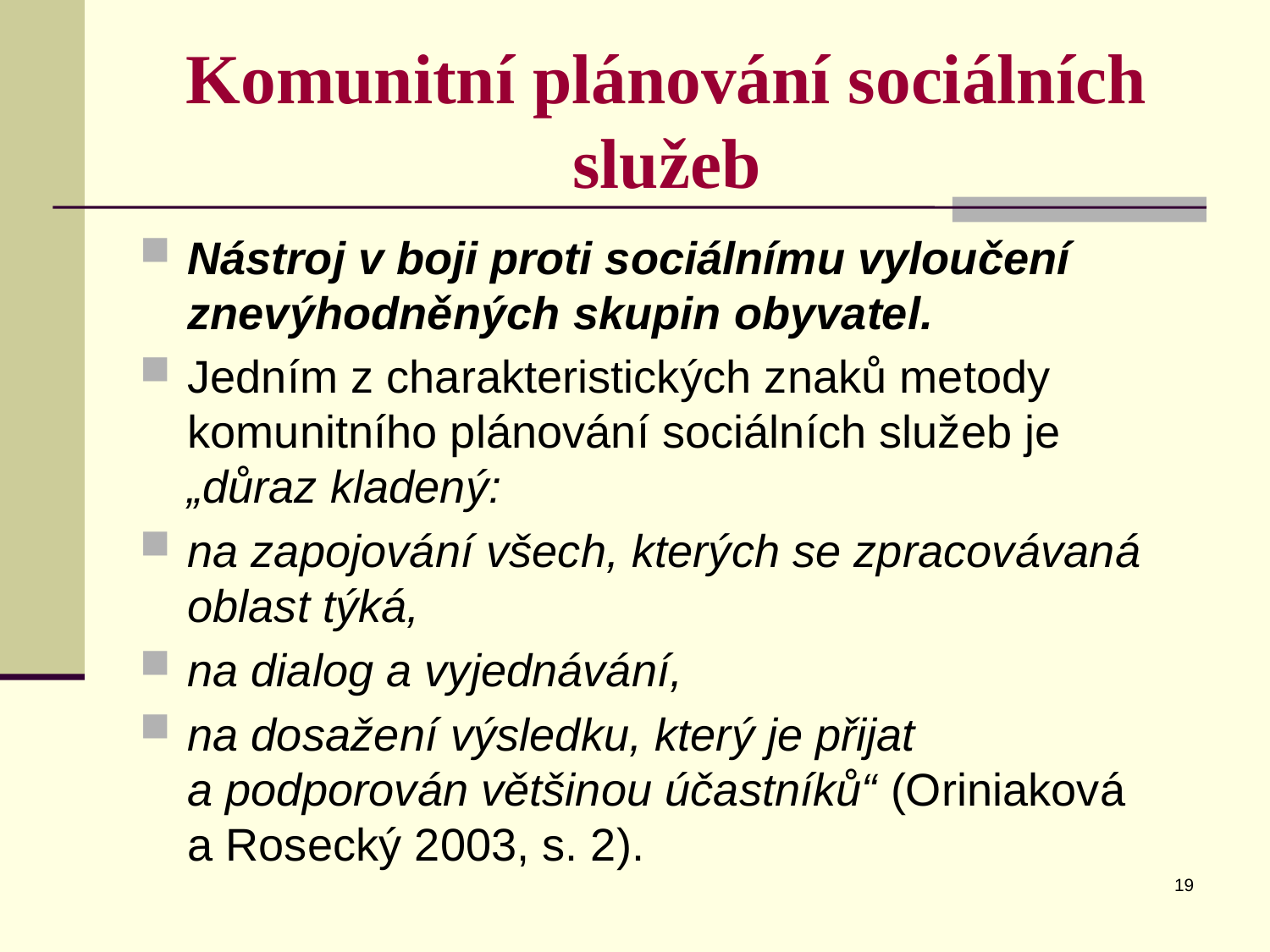

# Komunitní plánování sociálních služeb
Nástroj v boji proti sociálnímu vyloučení znevýhodněných skupin obyvatel.
Jedním z charakteristických znaků metody komunitního plánování sociálních služeb je „důraz kladený:
na zapojování všech, kterých se zpracovávaná oblast týká,
na dialog a vyjednávání,
na dosažení výsledku, který je přijat
a podporován většinou účastníků“ (Oriniaková
a Rosecký 2003, s. 2).

19